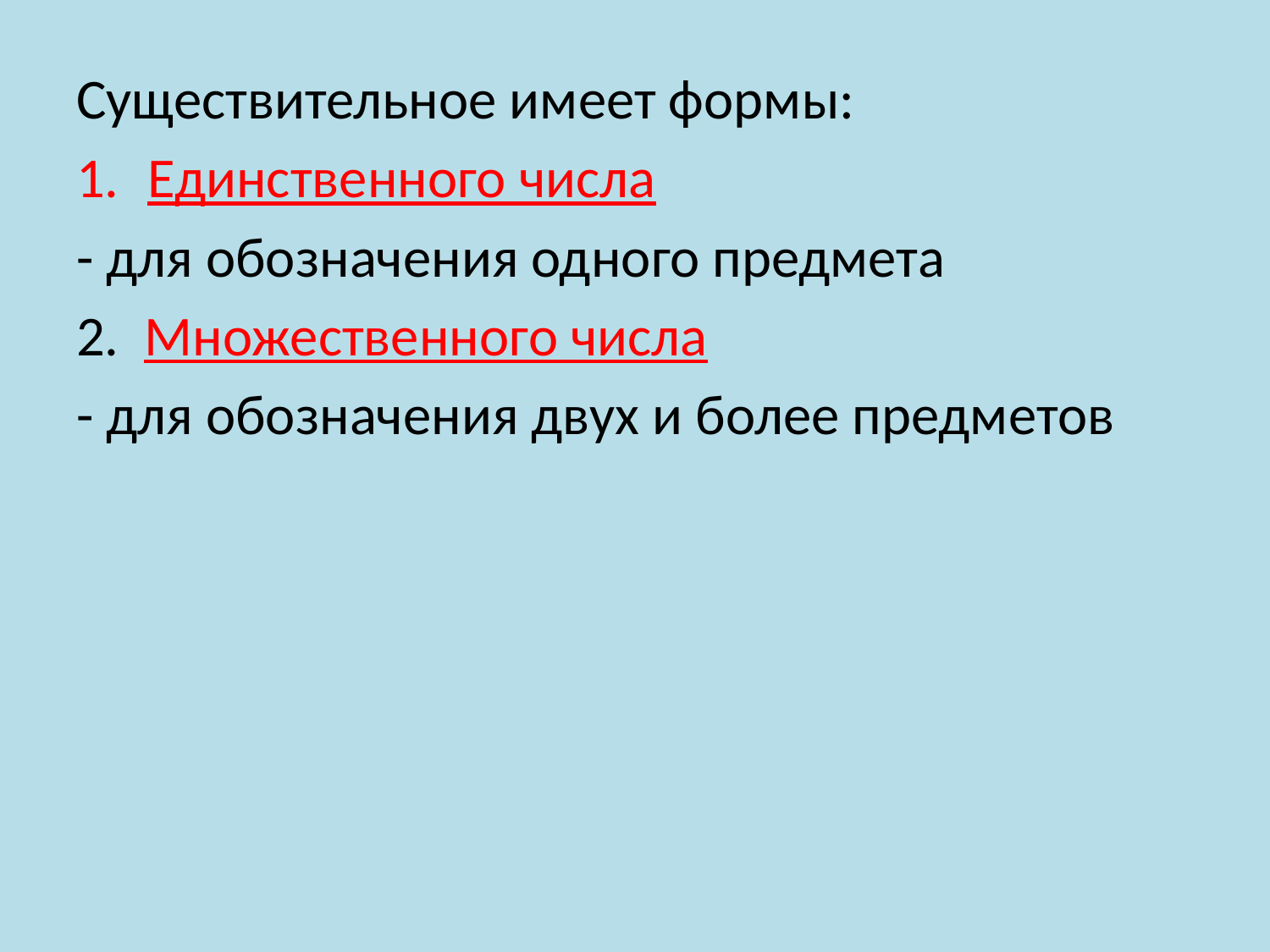

Существительное имеет формы:
Единственного числа
- для обозначения одного предмета
2.  Множественного числа
- для обозначения двух и более предметов